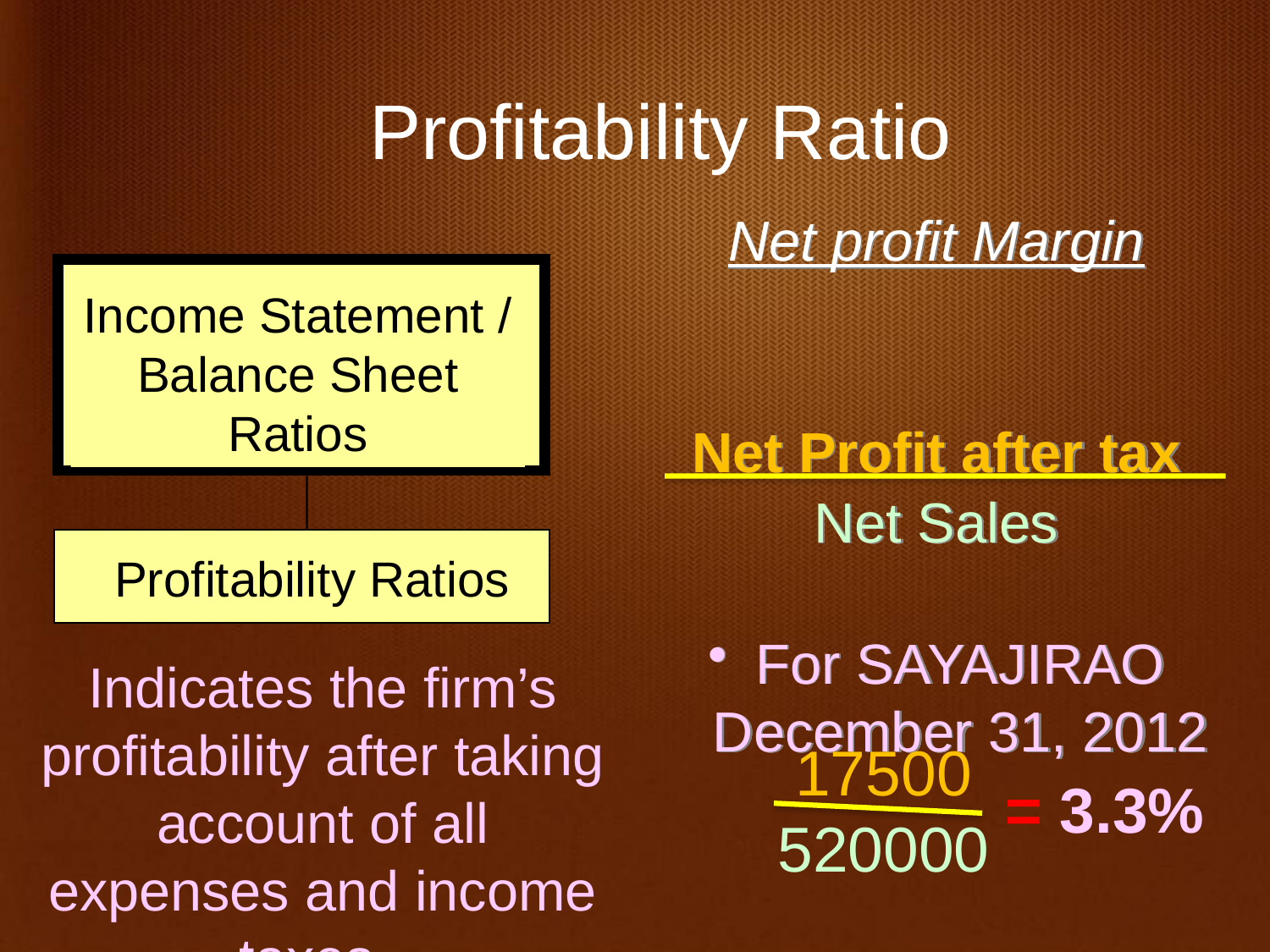

Profitability Ratio
Net profit Margin

Net Profit after tax
Net Sales

For SAYAJIRAO December 31, 2012

Income Statement /
Balance Sheet
Ratios

Profitability Ratios
Indicates the firm’s profitability after taking account of all expenses and income taxes.
17500
520000
     = 3.3%